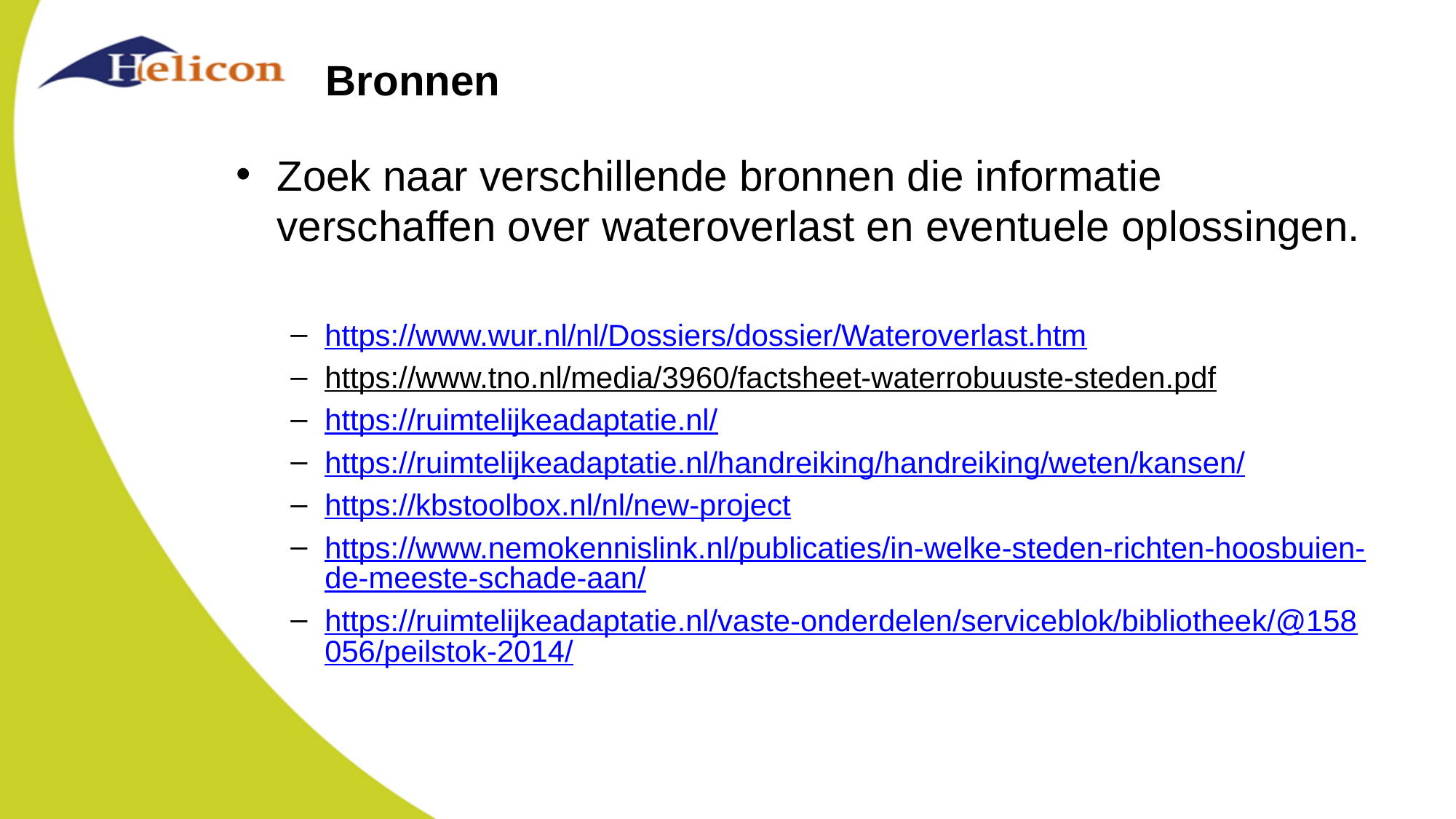

# Bronnen
Zoek naar verschillende bronnen die informatie verschaffen over wateroverlast en eventuele oplossingen.

https://www.wur.nl/nl/Dossiers/dossier/Wateroverlast.htm
https://www.tno.nl/media/3960/factsheet-waterrobuuste-steden.pdf
https://ruimtelijkeadaptatie.nl/
https://ruimtelijkeadaptatie.nl/handreiking/handreiking/weten/kansen/
https://kbstoolbox.nl/nl/new-project
https://www.nemokennislink.nl/publicaties/in-welke-steden-richten-hoosbuien-de-meeste-schade-aan/
https://ruimtelijkeadaptatie.nl/vaste-onderdelen/serviceblok/bibliotheek/@158056/peilstok-2014/